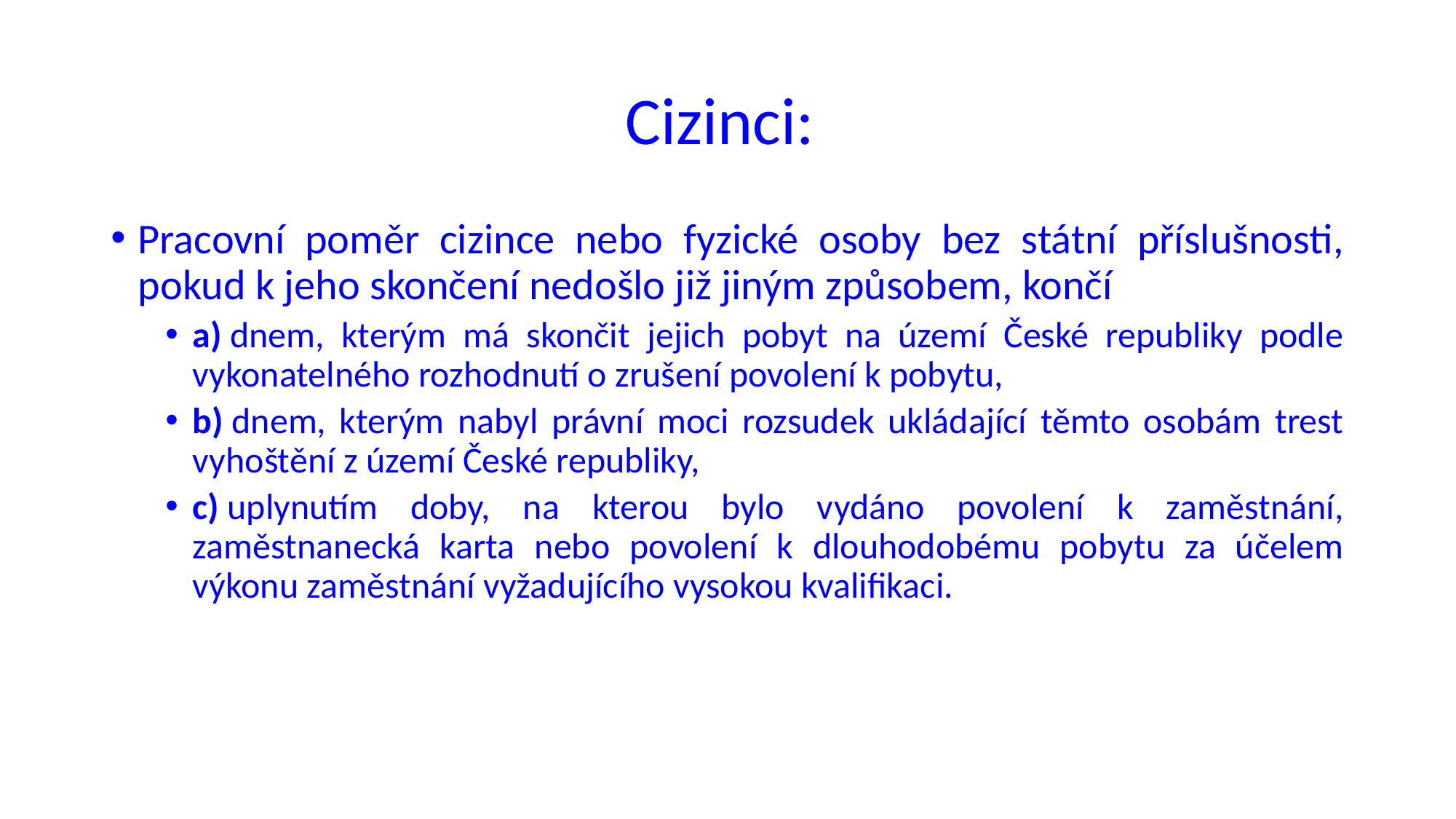

# Cizinci:
Pracovní poměr cizince nebo fyzické osoby bez státní příslušnosti, pokud k jeho skončení nedošlo již jiným způsobem, končí
a) dnem, kterým má skončit jejich pobyt na území České republiky podle vykonatelného rozhodnutí o zrušení povolení k pobytu,
b) dnem, kterým nabyl právní moci rozsudek ukládající těmto osobám trest vyhoštění z území České republiky,
c) uplynutím doby, na kterou bylo vydáno povolení k zaměstnání, zaměstnanecká karta nebo povolení k dlouhodobému pobytu za účelem výkonu zaměstnání vyžadujícího vysokou kvalifikaci.